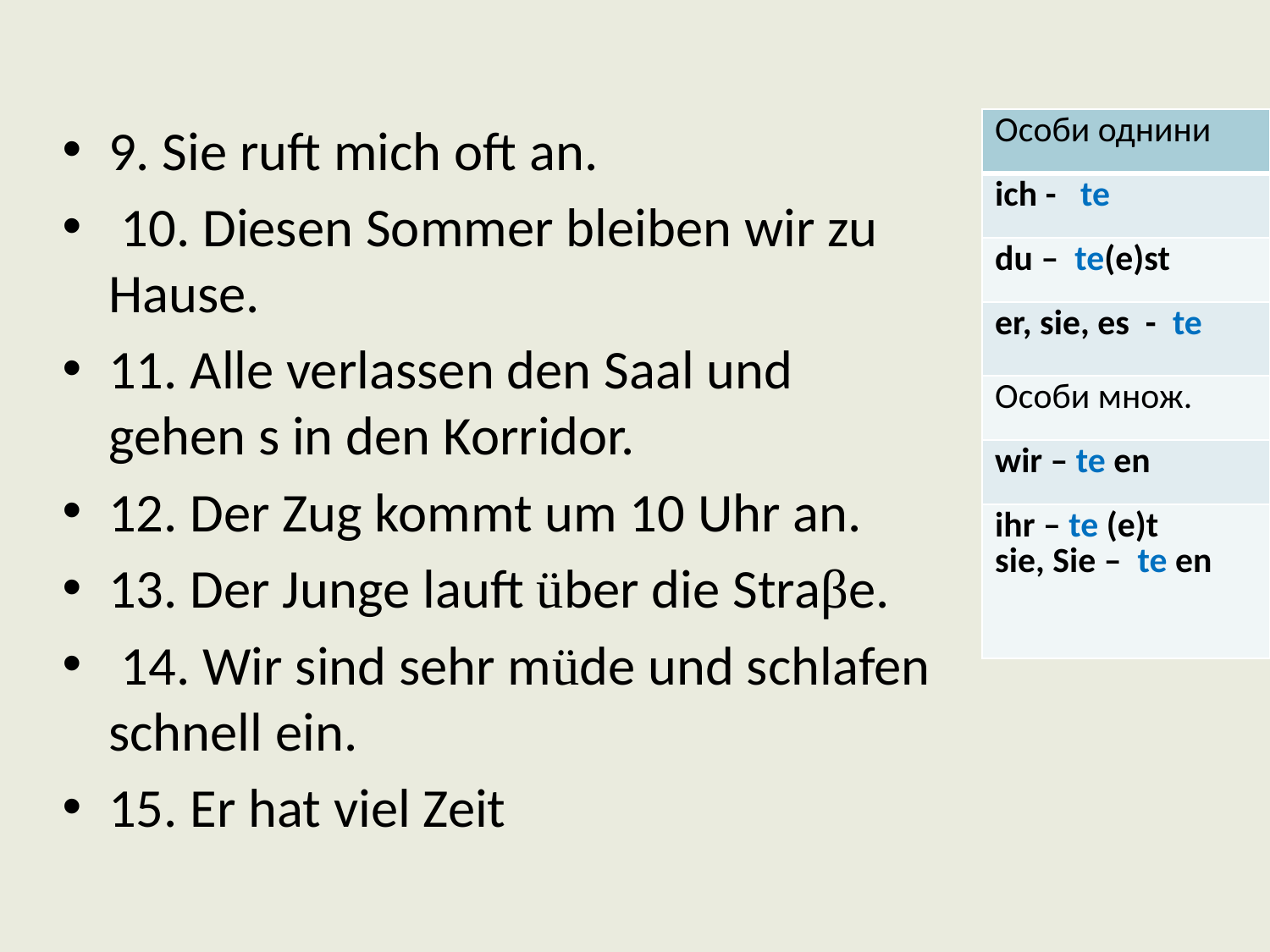

9. Sie ruft mich oft an.
 10. Diesen Sommer bleiben wir zu Hause.
11. Alle verlassen den Saal und gehen s in den Korridor.
12. Der Zug kommt um 10 Uhr an.
13. Der Junge lauft über die Straβe.
 14. Wir sind sehr müde und schlafen schnell ein.
15. Er hat viel Zeit
| Особи однини |
| --- |
| ich - te |
| du – te(e)st |
| er, sie, es - te |
| Особи множ. |
| wir – te en |
| ihr – te (e)t sie, Sie – te en |